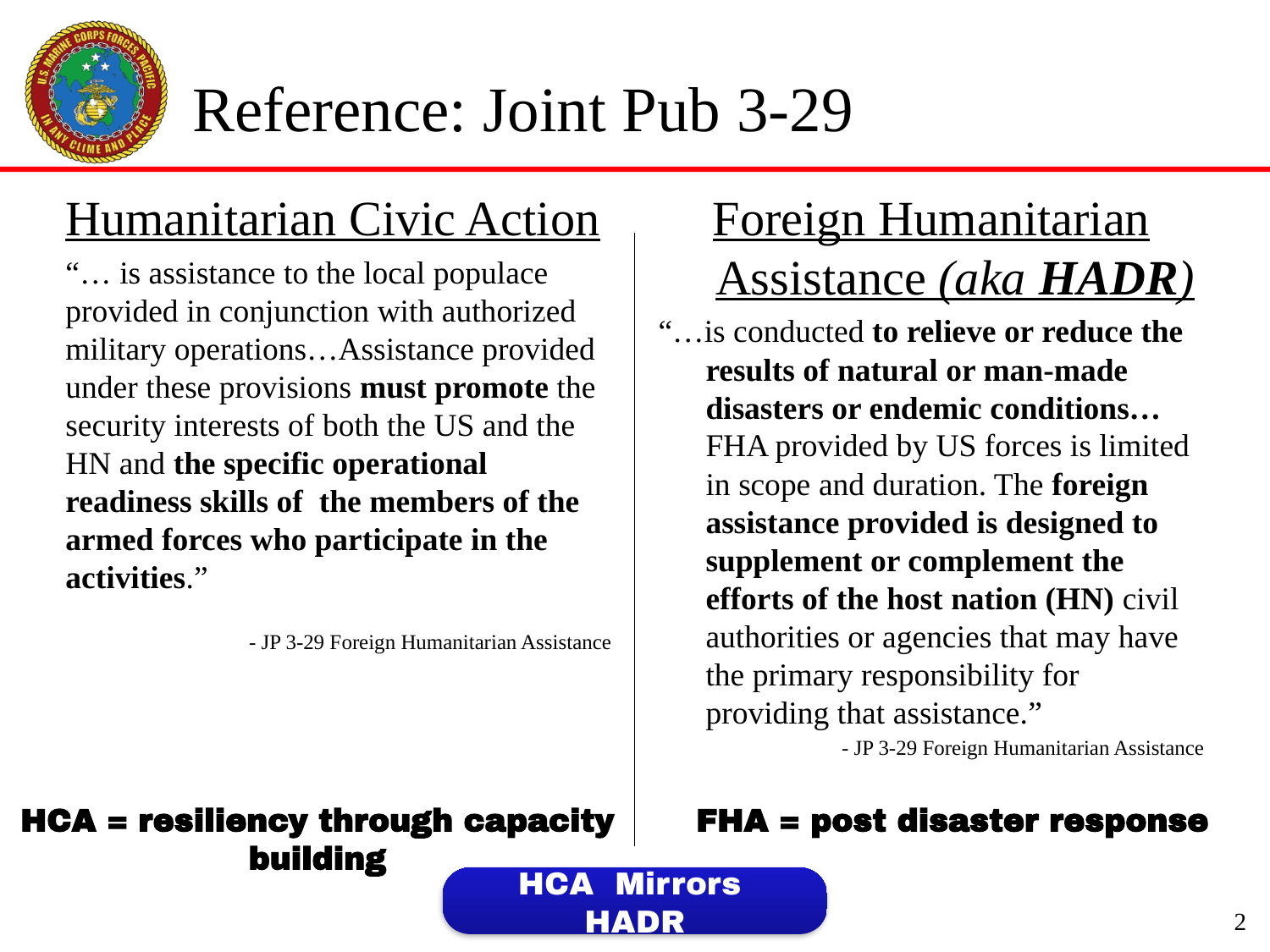

# Reference: Joint Pub 3-29
Humanitarian Civic Action
“… is assistance to the local populace provided in conjunction with authorized military operations…Assistance provided under these provisions must promote the security interests of both the US and the HN and the specific operational readiness skills of  the members of the armed forces who participate in the activities.”

- JP 3-29 Foreign Humanitarian Assistance
Foreign Humanitarian Assistance (aka HADR)
“…is conducted to relieve or reduce the results of natural or man-made disasters or endemic conditions…FHA provided by US forces is limited in scope and duration. The foreign assistance provided is designed to supplement or complement the efforts of the host nation (HN) civil authorities or agencies that may have the primary responsibility for providing that assistance.”
- JP 3-29 Foreign Humanitarian Assistance
HCA = resiliency through capacity building
FHA = post disaster response
HCA  Mirrors  HADR
2